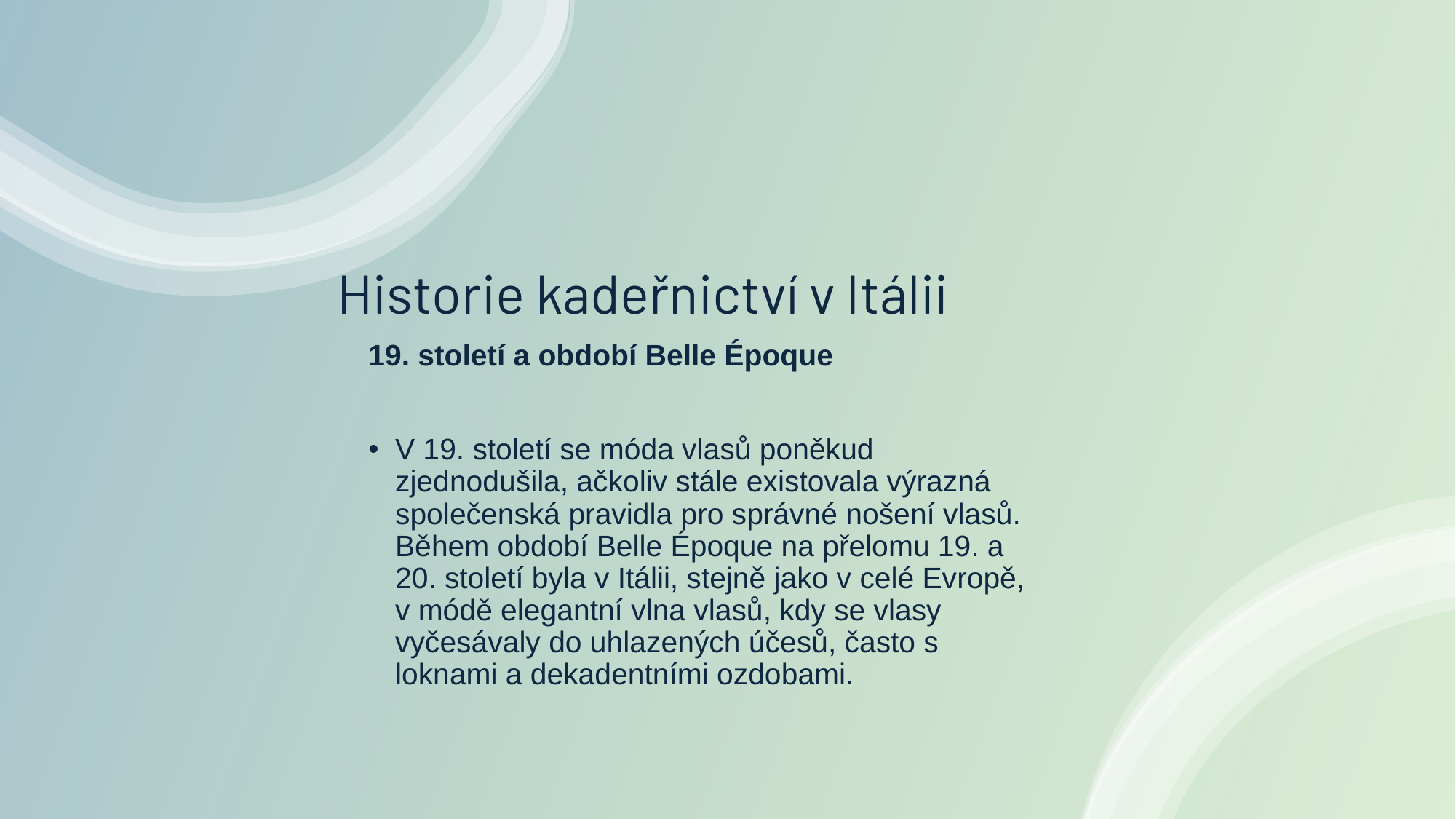

# Historie kadeřnictví v Itálii
19. století a období Belle Époque

V 19. století se móda vlasů poněkud zjednodušila, ačkoliv stále existovala výrazná společenská pravidla pro správné nošení vlasů. Během období Belle Époque na přelomu 19. a 20. století byla v Itálii, stejně jako v celé Evropě, v módě elegantní vlna vlasů, kdy se vlasy vyčesávaly do uhlazených účesů, často s loknami a dekadentními ozdobami.